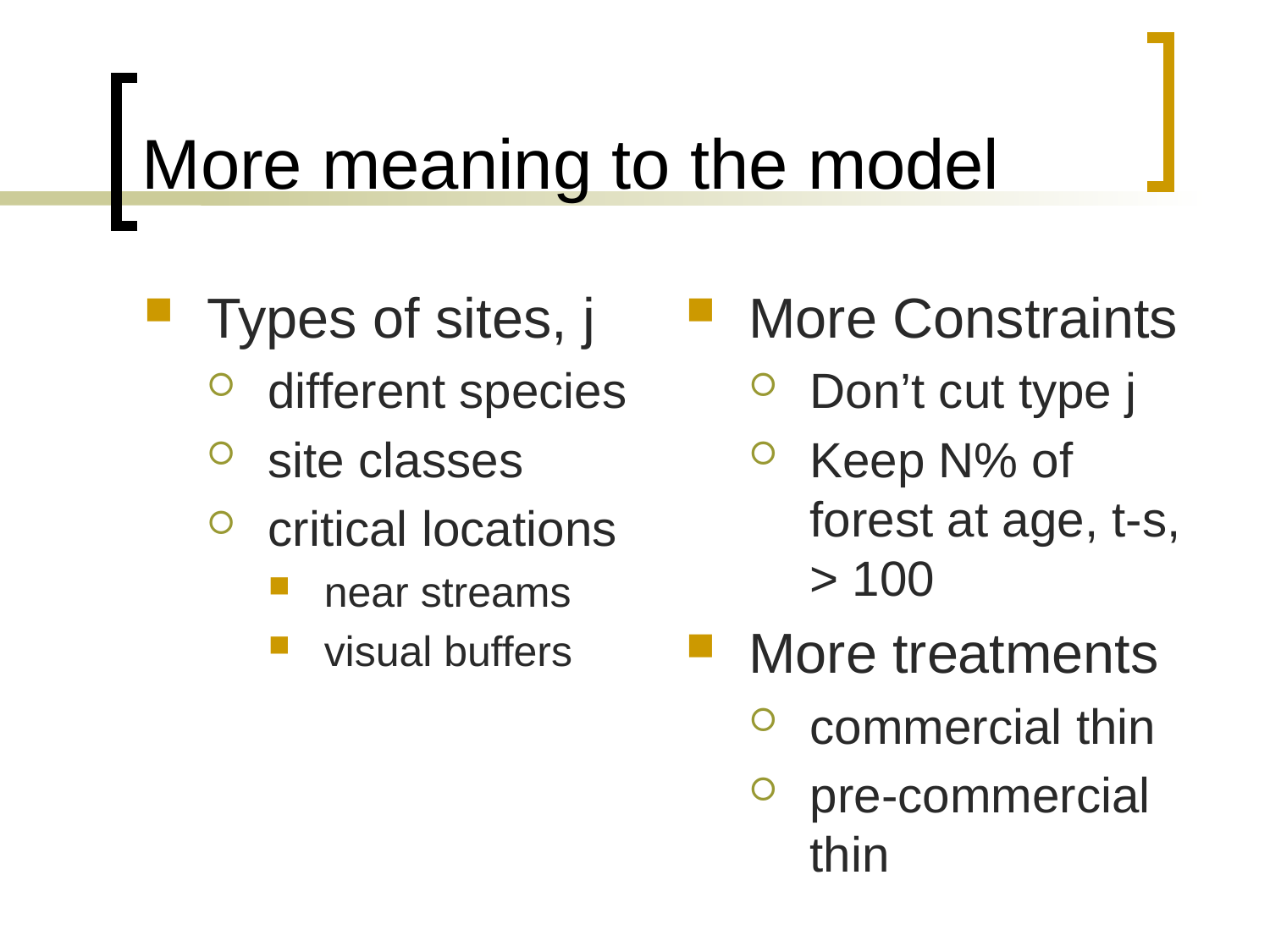

# More meaning to the model
Types of sites, j
different species
site classes
critical locations
near streams
visual buffers
More Constraints
Don’t cut type j
Keep N% of forest at age, t-s, > 100
More treatments
commercial thin
pre-commercial thin